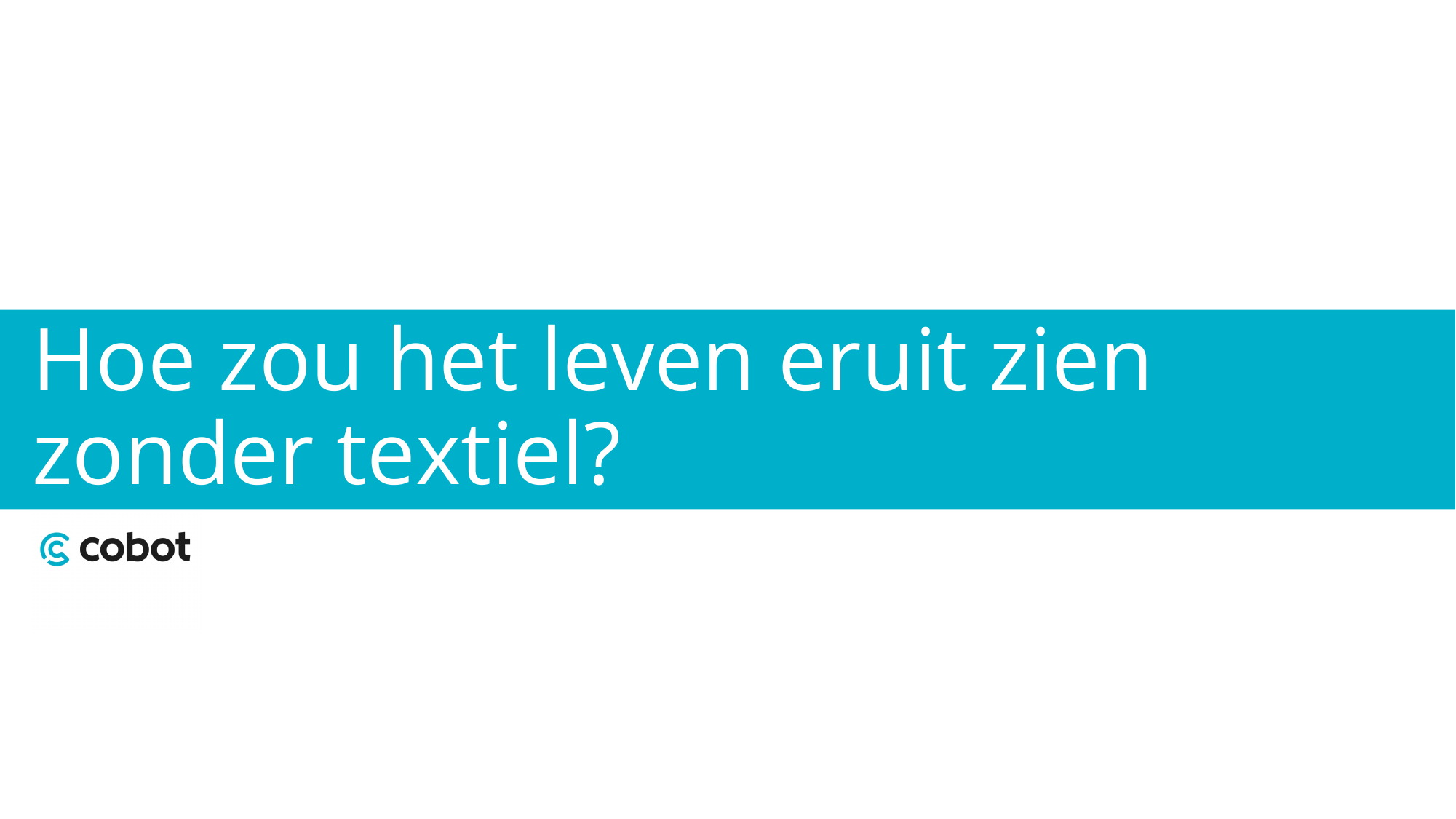

# Hoe zou het leven eruit zien zonder textiel?